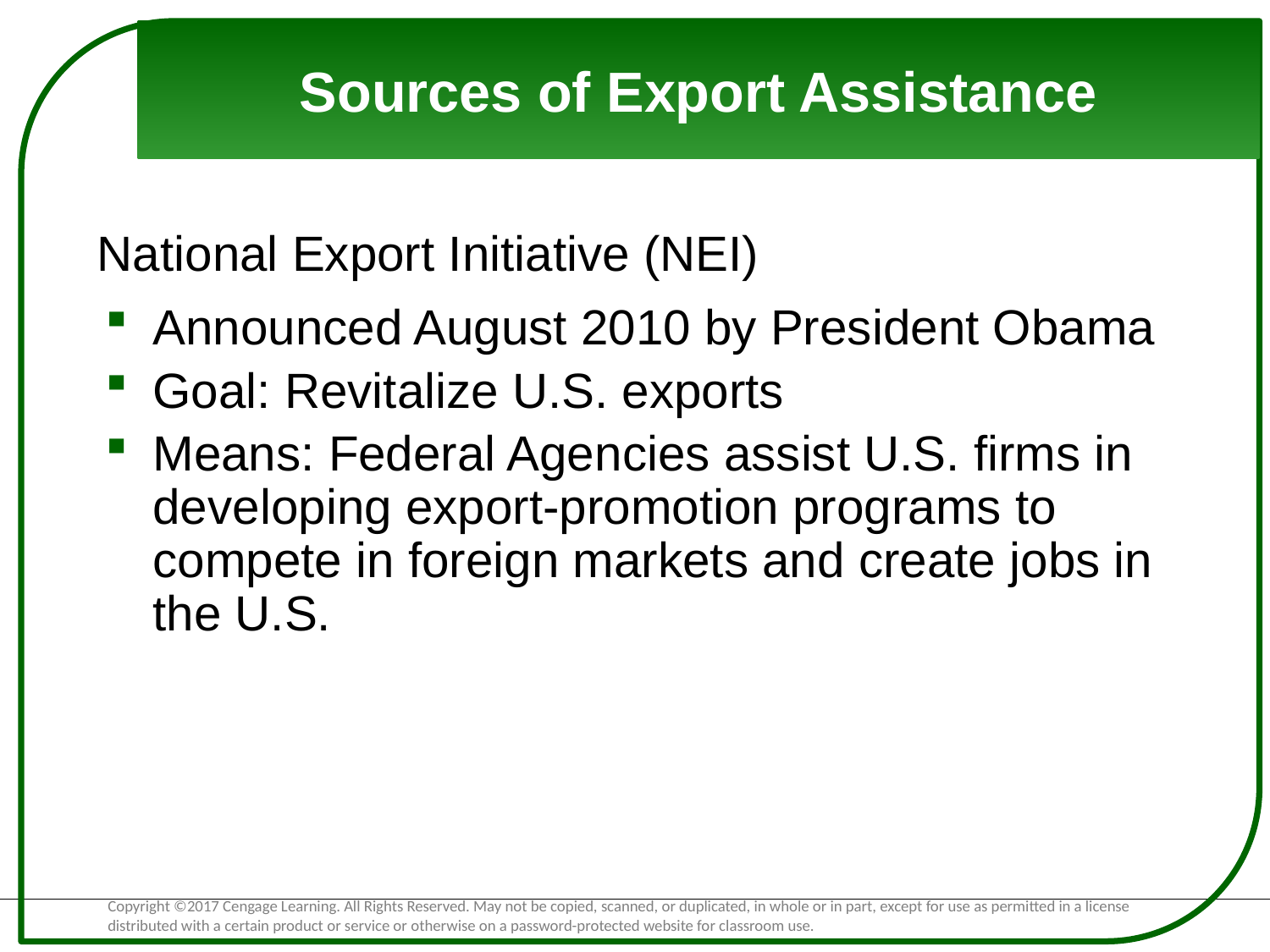

# Sources of Export Assistance
National Export Initiative (NEI)
Announced August 2010 by President Obama
Goal: Revitalize U.S. exports
Means: Federal Agencies assist U.S. firms in developing export-promotion programs to compete in foreign markets and create jobs in the U.S.